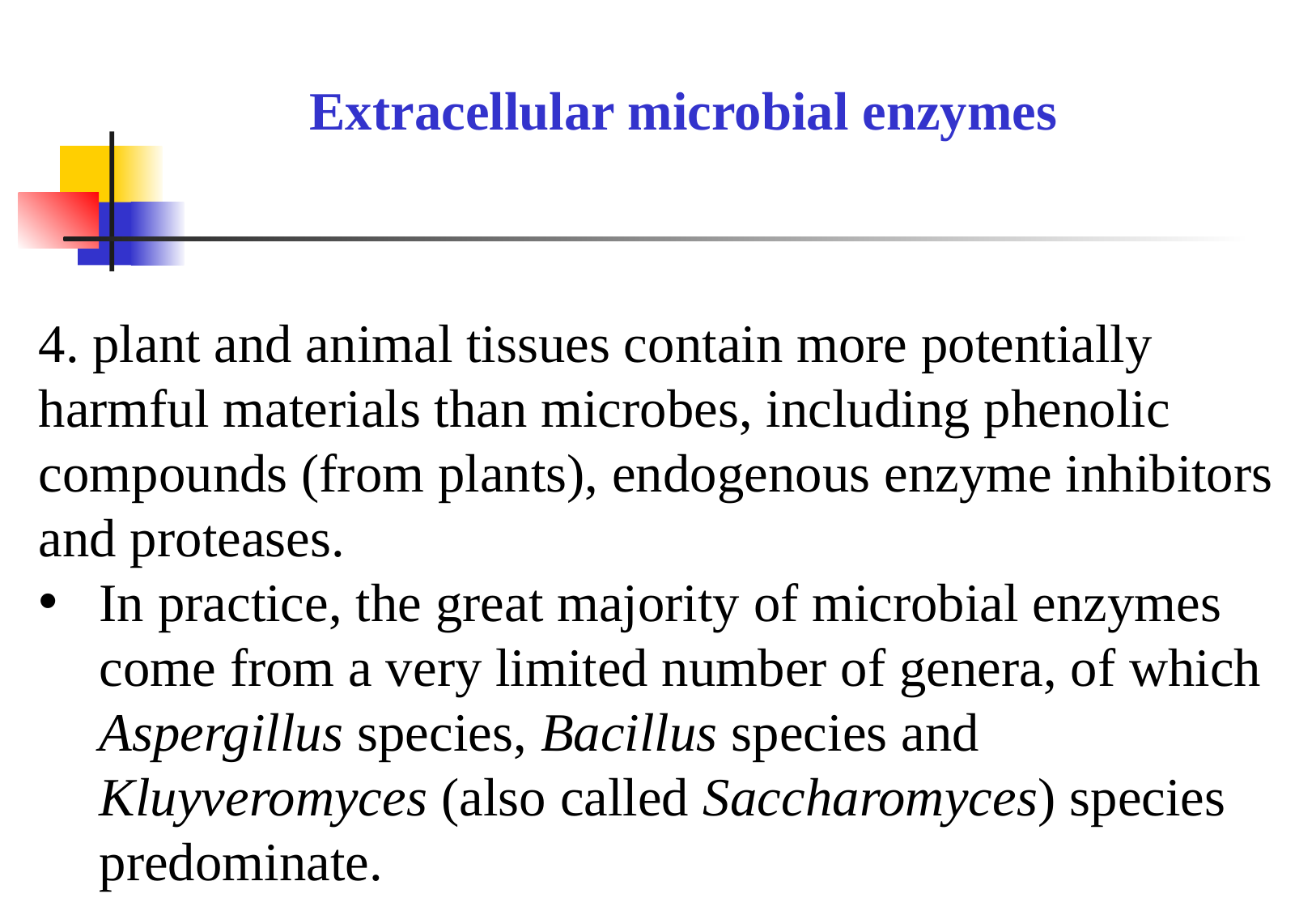

Extracellular microbial enzymes

4. plant and animal tissues contain more potentially harmful materials than microbes, including phenolic compounds (from plants), endogenous enzyme inhibitors and proteases.
In practice, the great majority of microbial enzymes come from a very limited number of genera, of which Aspergillus species, Bacillus species and Kluyveromyces (also called Saccharomyces) species predominate.